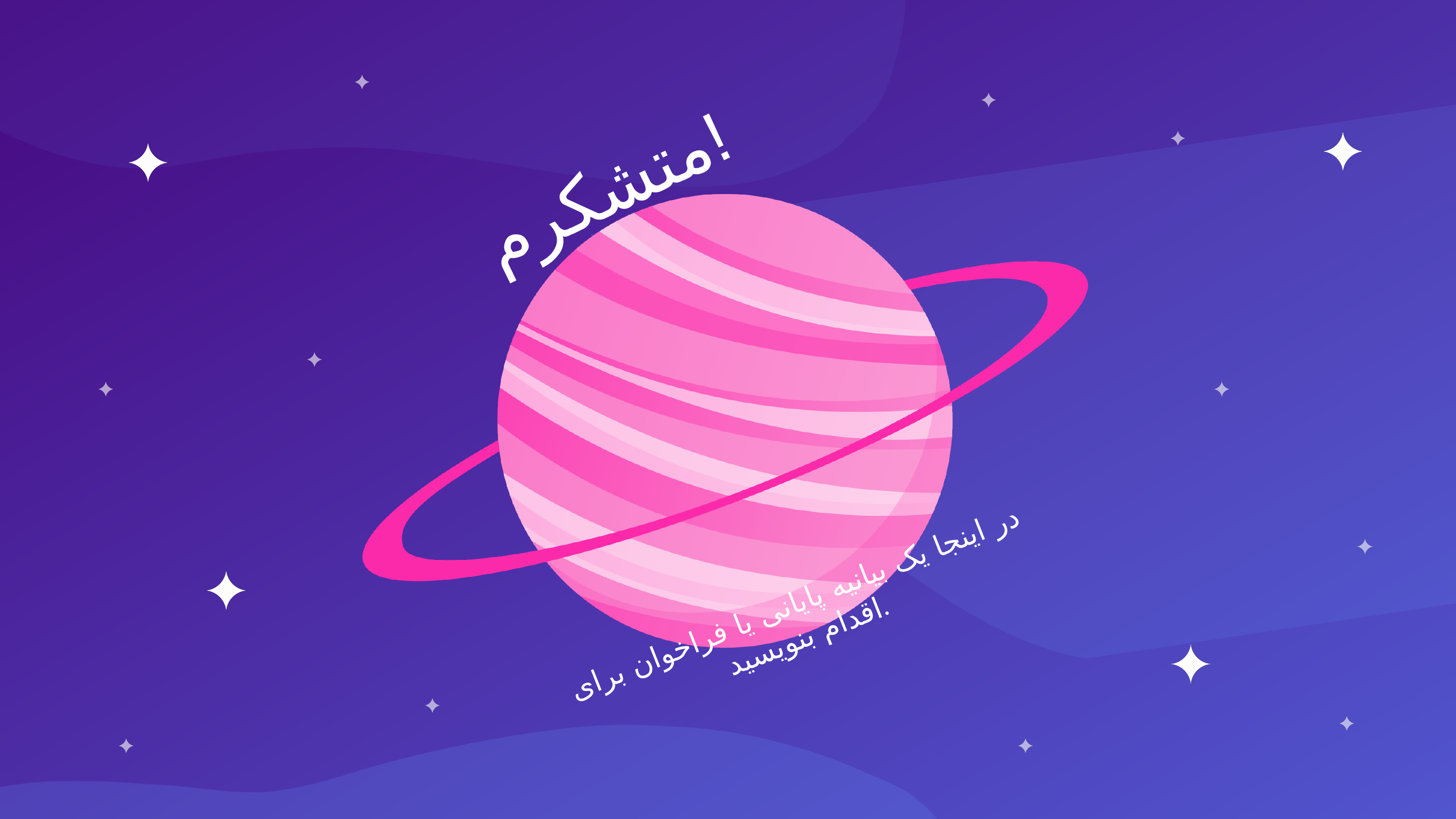

متشکرم!

در اینجا یک بیانیه پایانی یا فراخوان برای اقدام بنویسید.